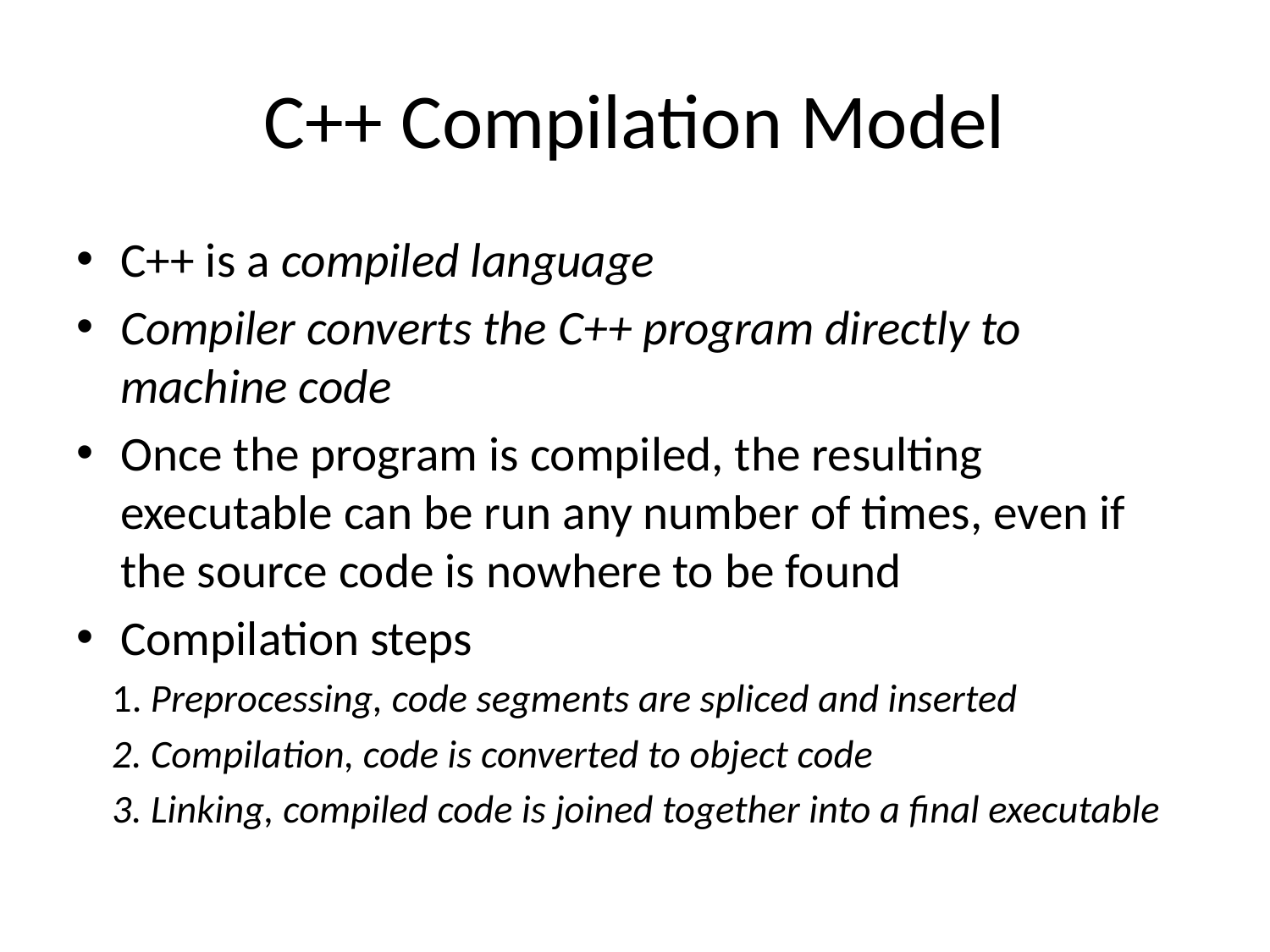

# C++ Compilation Model
C++ is a compiled language
Compiler converts the C++ program directly to machine code
Once the program is compiled, the resulting executable can be run any number of times, even if the source code is nowhere to be found
Compilation steps
    1. Preprocessing, code segments are spliced and inserted
    2. Compilation, code is converted to object code
    3. Linking, compiled code is joined together into a final executable